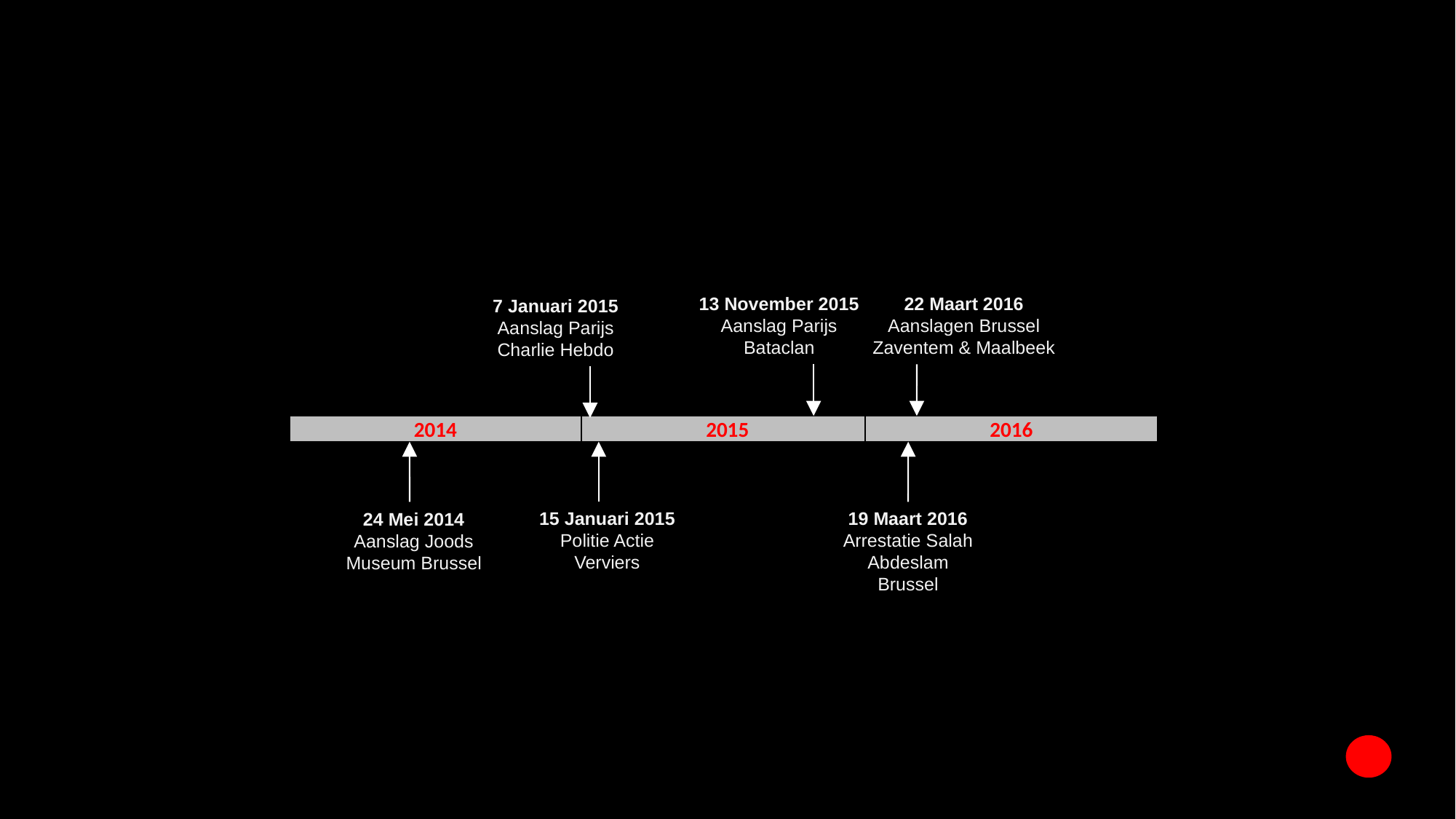

13 November 2015
Aanslag Parijs
Bataclan
22 Maart 2016
Aanslagen Brussel
Zaventem & Maalbeek
7 Januari 2015
Aanslag Parijs
Charlie Hebdo
2014
2015
2016
19 Maart 2016
Arrestatie Salah Abdeslam
Brussel
24 Mei 2014
Aanslag Joods
Museum Brussel
15 Januari 2015
Politie Actie
Verviers